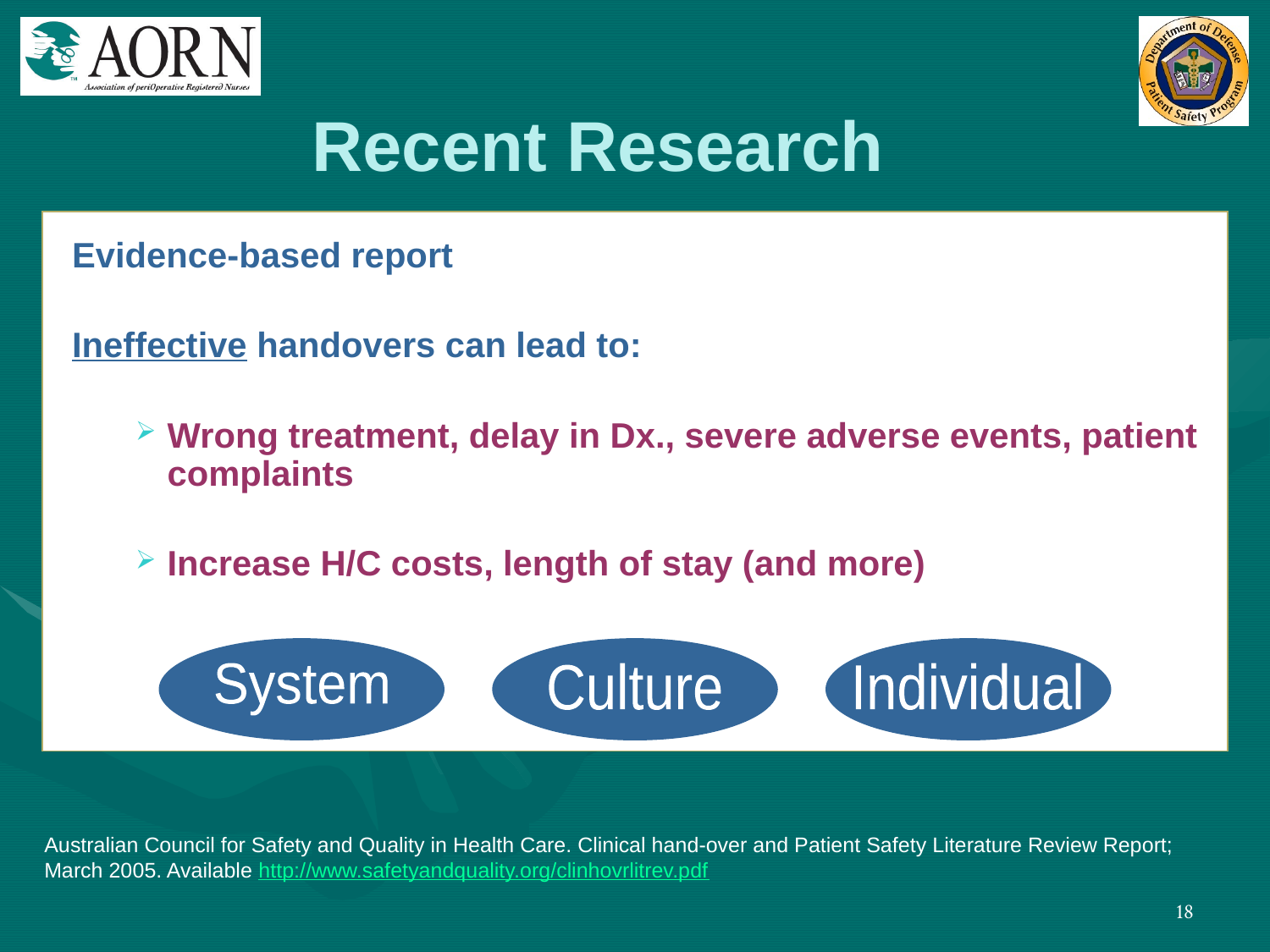

# Recent Research
Evidence-based report

Ineffective handovers can lead to:

Wrong treatment, delay in Dx., severe adverse events, patient complaints

Increase H/C costs, length of stay (and more)

System

Culture

Individual
Australian Council for Safety and Quality in Health Care. Clinical hand-over and Patient Safety Literature Review Report; March 2005. Available http://www.safetyandquality.org/clinhovrlitrev.pdf
18